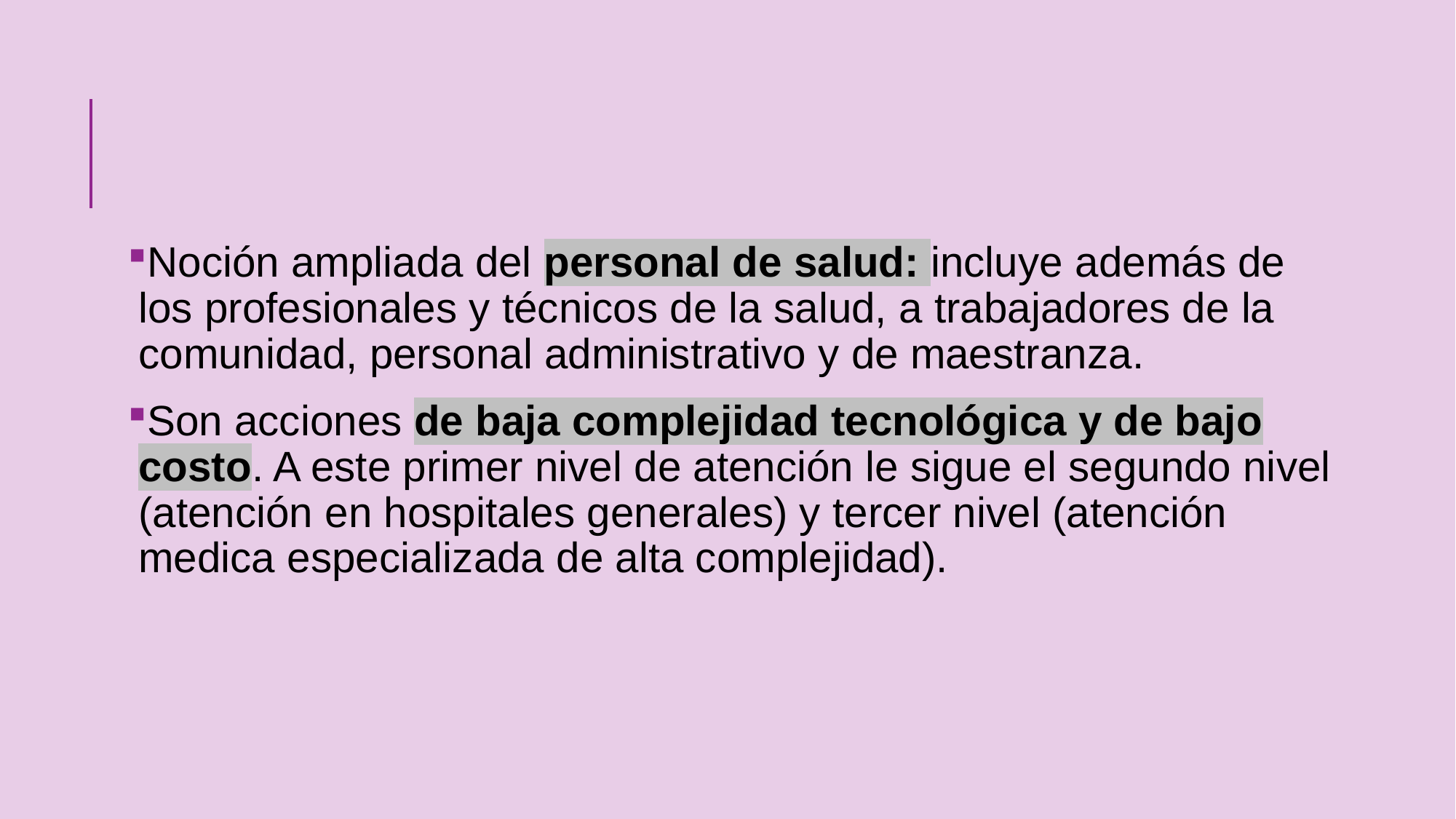

Noción ampliada del personal de salud: incluye además de los profesionales y técnicos de la salud, a trabajadores de la comunidad, personal administrativo y de maestranza.
Son acciones de baja complejidad tecnológica y de bajo costo. A este primer nivel de atención le sigue el segundo nivel (atención en hospitales generales) y tercer nivel (atención medica especializada de alta complejidad).